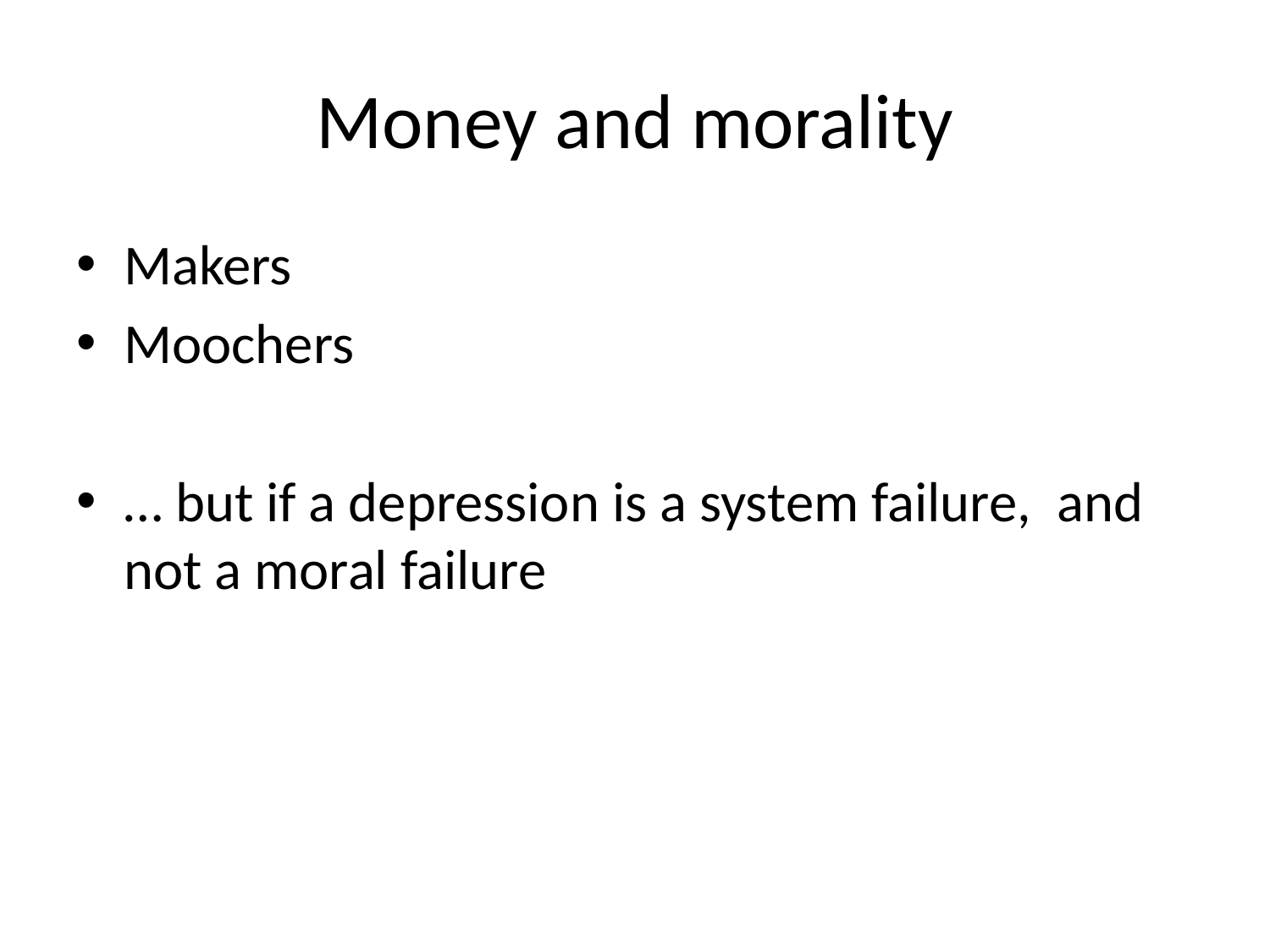

# Money and morality
Makers
Moochers

… but if a depression is a system failure,  and not a moral failure